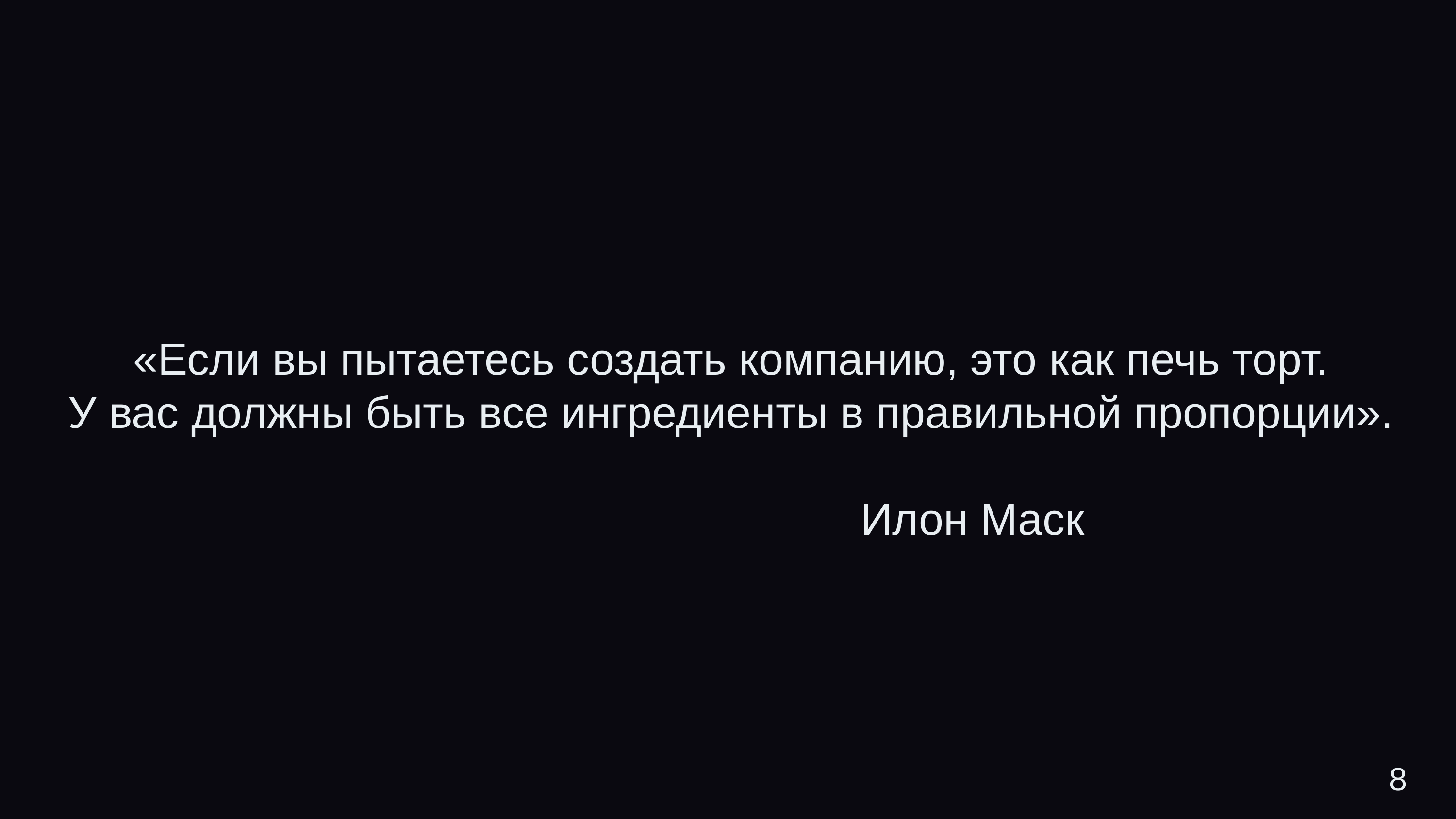

«Если вы пытаетесь создать компанию, это как печь торт.
У вас должны быть все ингредиенты в правильной пропорции».

                                                                 Илон Маск
8